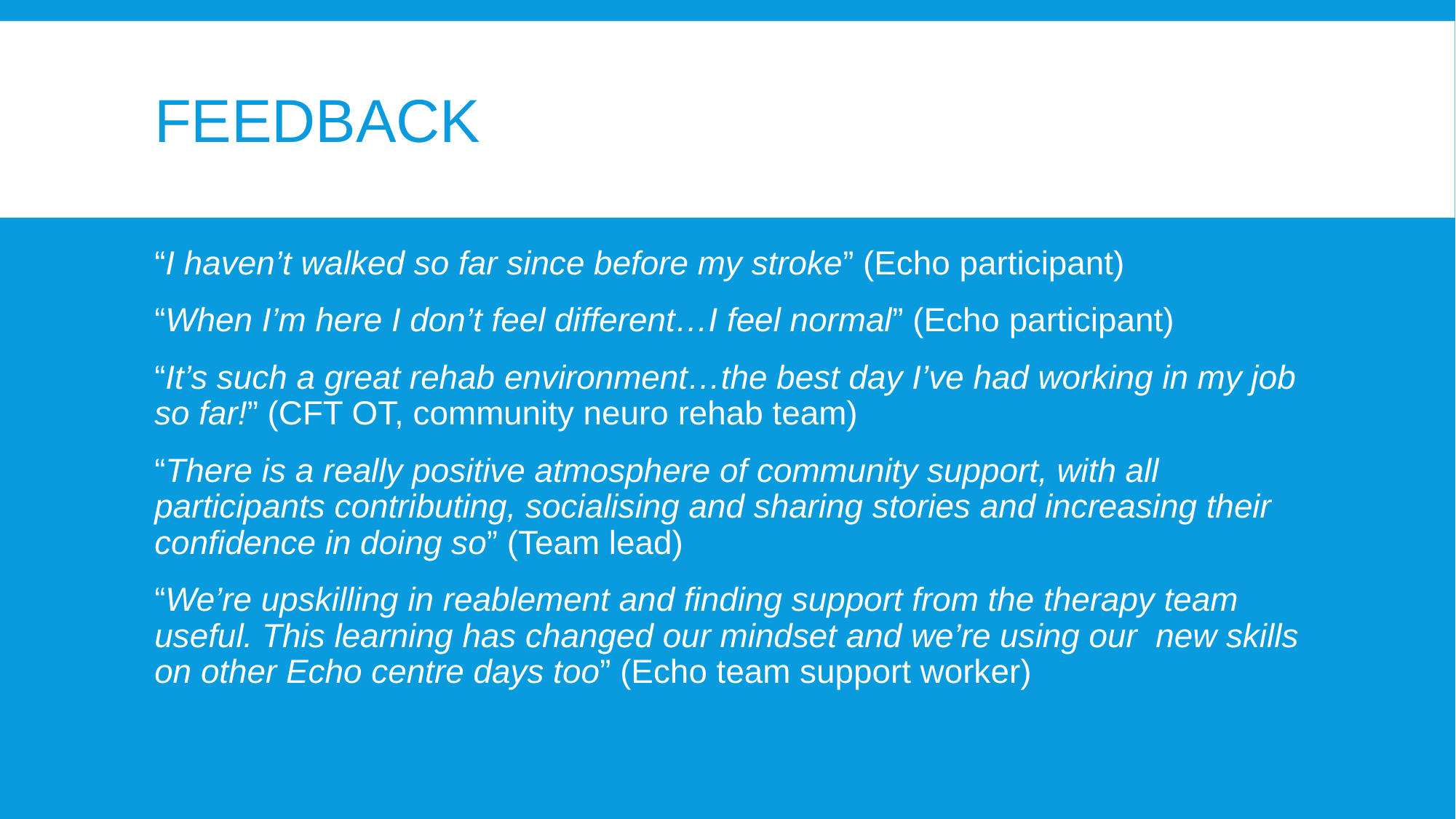

# feedback
“I haven’t walked so far since before my stroke” (Echo participant)
“When I’m here I don’t feel different…I feel normal” (Echo participant)
“It’s such a great rehab environment…the best day I’ve had working in my job so far!” (CFT OT, community neuro rehab team)
“There is a really positive atmosphere of community support, with all participants contributing, socialising and sharing stories and increasing their confidence in doing so” (Team lead)
“We’re upskilling in reablement and finding support from the therapy team useful. This learning has changed our mindset and we’re using our  new skills on other Echo centre days too” (Echo team support worker)